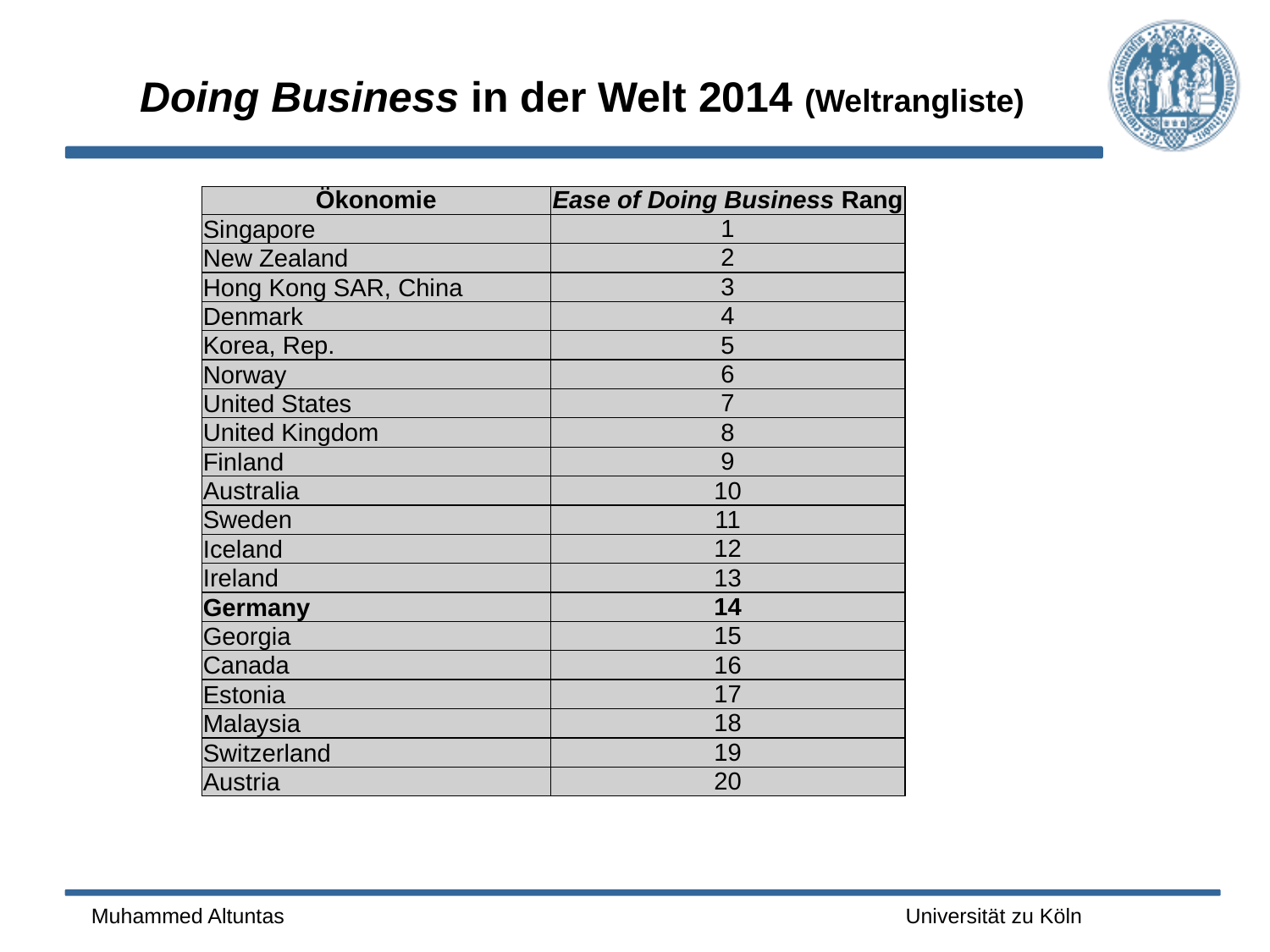

# Doing Business in der Welt 2014 (Weltrangliste)
| Ökonomie | Ease of Doing Business Rang |
| --- | --- |
| Singapore | 1 |
| New Zealand | 2 |
| Hong Kong SAR, China | 3 |
| Denmark | 4 |
| Korea, Rep. | 5 |
| Norway | 6 |
| United States | 7 |
| United Kingdom | 8 |
| Finland | 9 |
| Australia | 10 |
| Sweden | 11 |
| Iceland | 12 |
| Ireland | 13 |
| Germany | 14 |
| Georgia | 15 |
| Canada | 16 |
| Estonia | 17 |
| Malaysia | 18 |
| Switzerland | 19 |
| Austria | 20 |
Muhammed Altuntas
Universität zu Köln